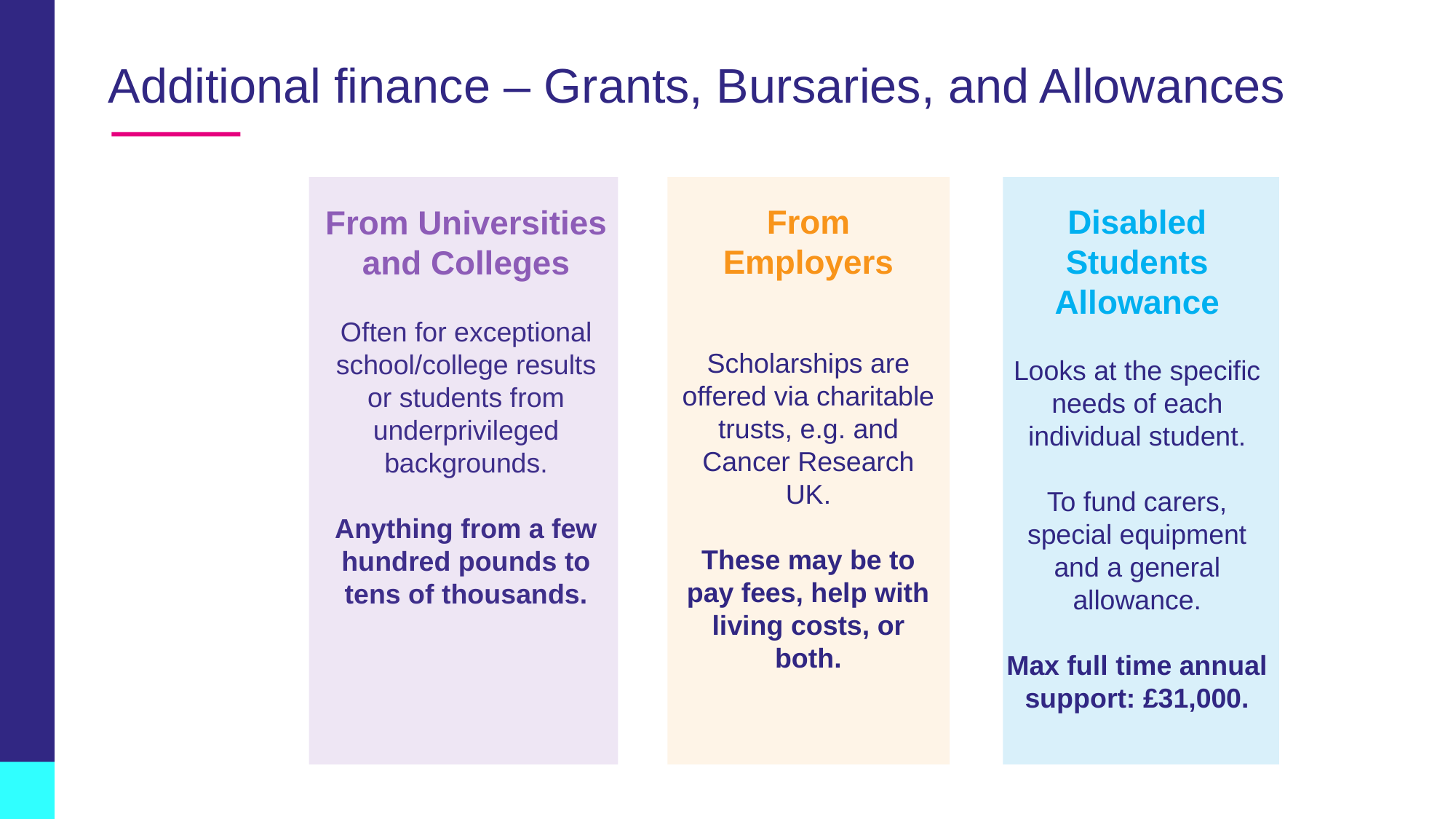

# Additional finance – Grants, Bursaries, and Allowances

From Employers

Scholarships are offered via charitable trusts, e.g. and Cancer Research UK.

These may be to pay fees, help with living costs, or both.
Disabled Students Allowance

Looks at the specific needs of each individual student.

To fund carers, special equipment and a general allowance.

Max full time annual support: £31,000.

From Universities and Colleges

Often for exceptional school/college results or students from underprivileged backgrounds.

Anything from a few hundred pounds to tens of thousands.